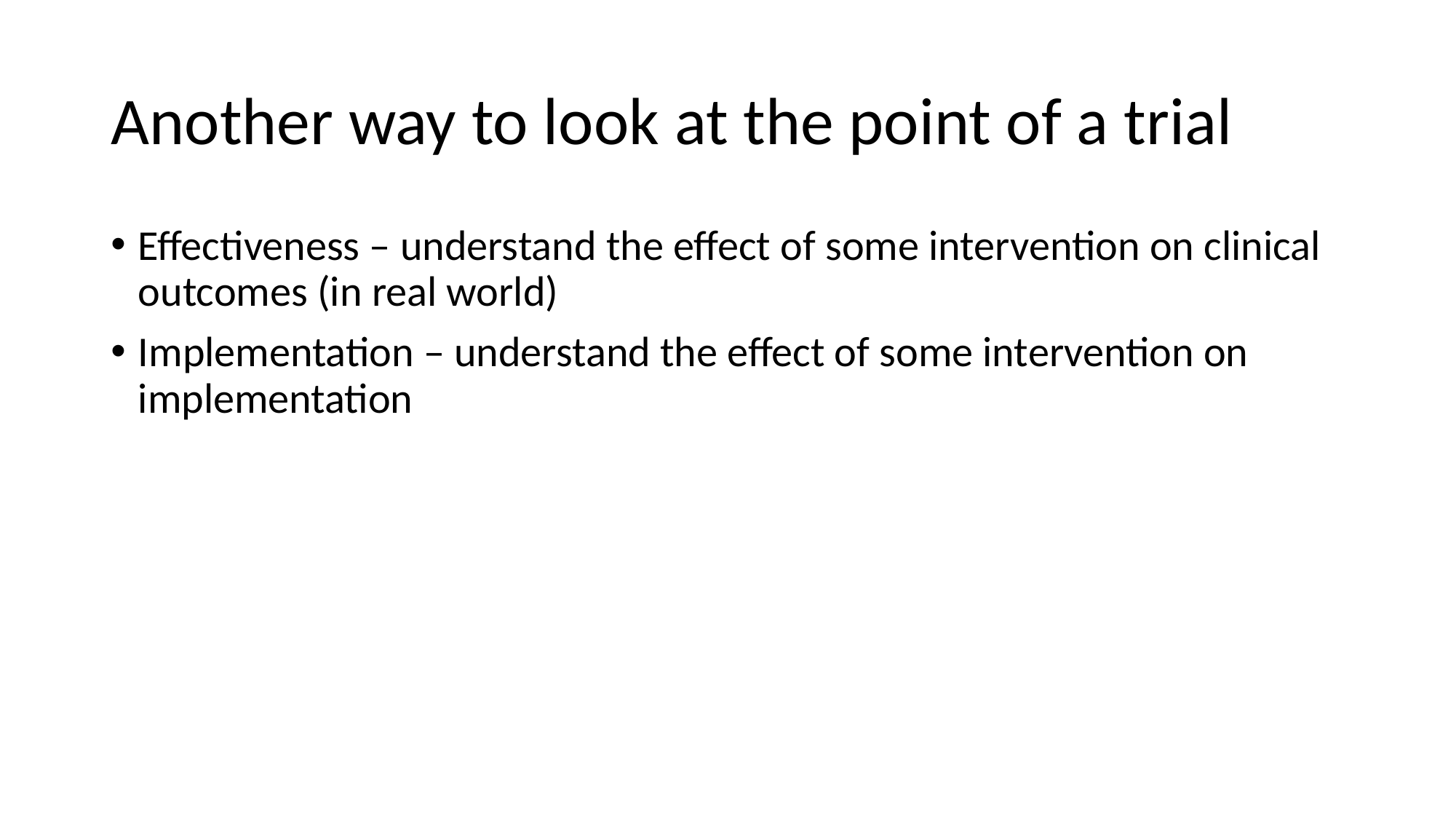

# Another way to look at the point of a trial
Effectiveness – understand the effect of some intervention on clinical outcomes (in real world)
Implementation – understand the effect of some intervention on implementation